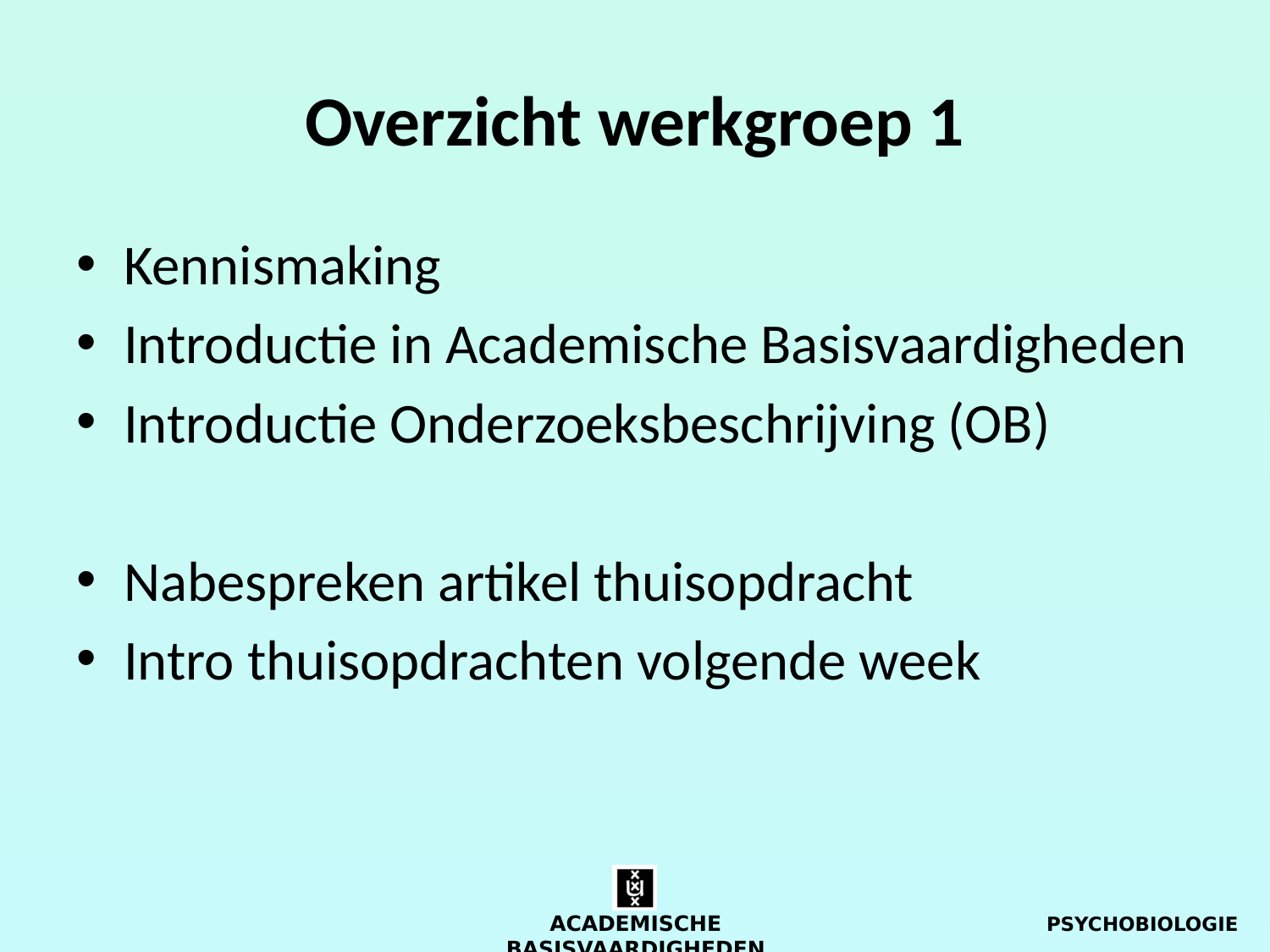

# Overzicht werkgroep 1
Kennismaking
Introductie in Academische Basisvaardigheden
Introductie Onderzoeksbeschrijving (OB)

Nabespreken artikel thuisopdracht
Intro thuisopdrachten volgende week